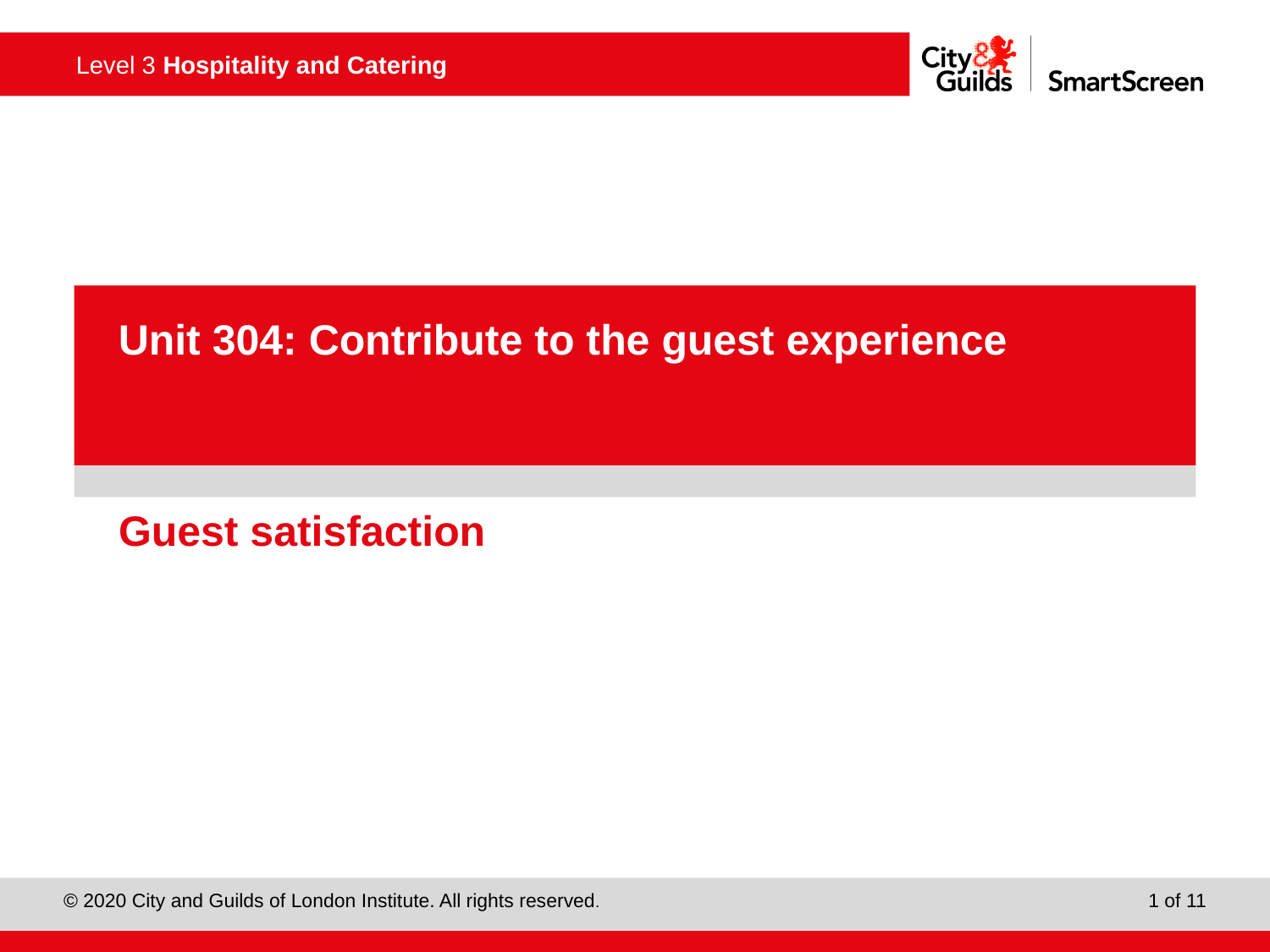

PowerPoint presentation

Unit 304: Contribute to the guest experience

# Guest satisfaction